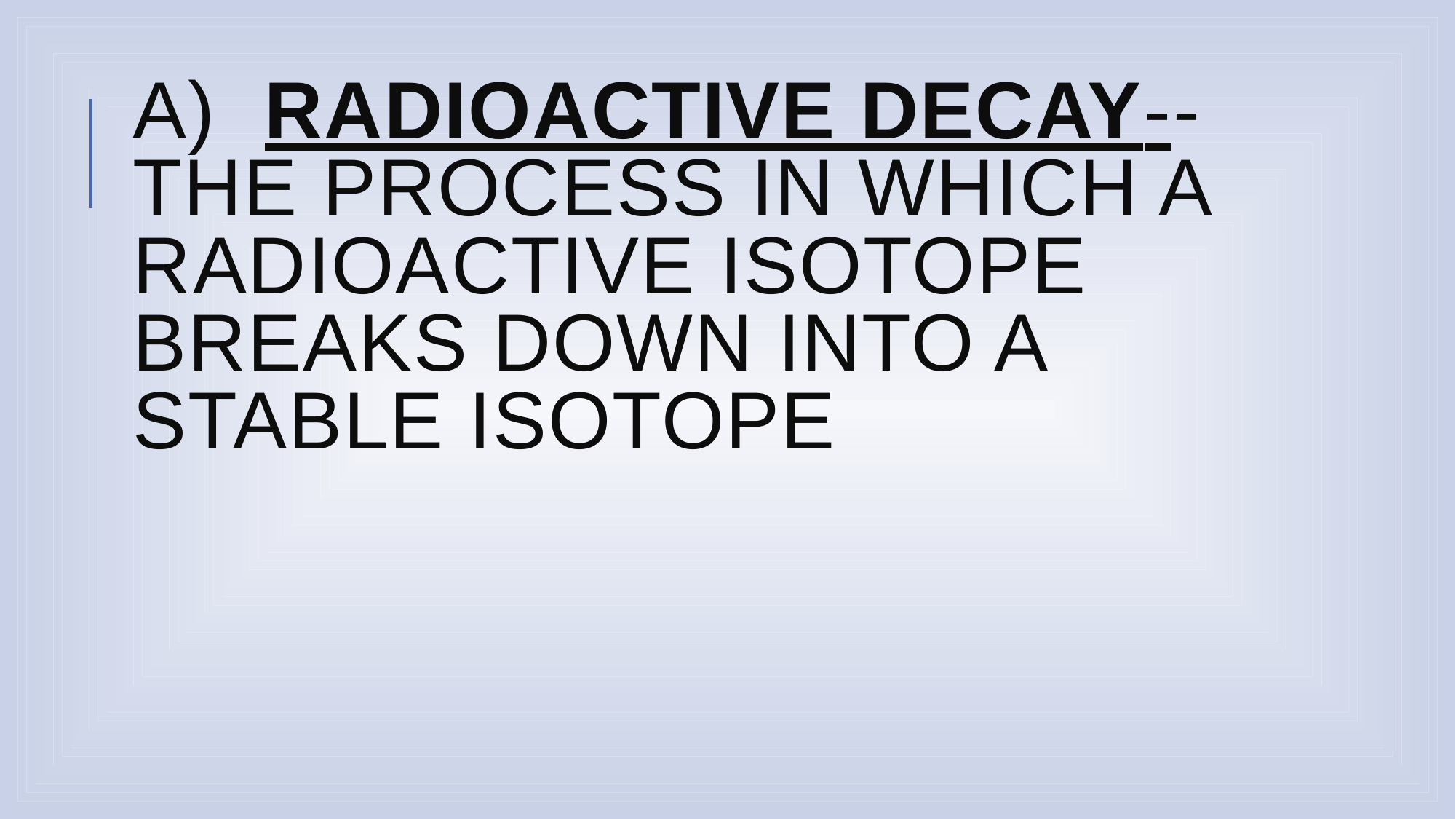

# a)  radioactive decay-- the process in which a radioactive isotope breaks down into a stable isotope